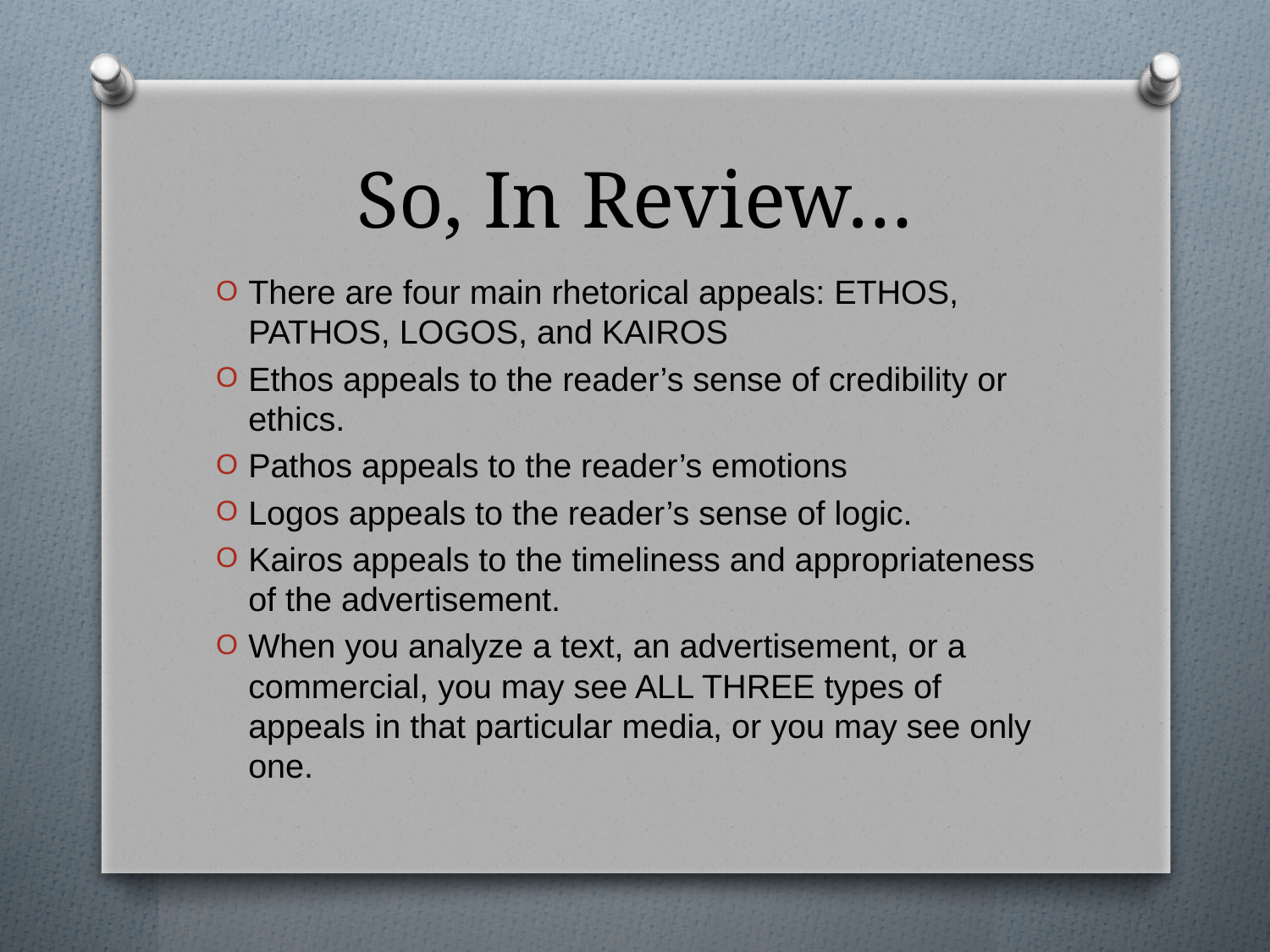

# So, In Review…
There are four main rhetorical appeals: ETHOS, PATHOS, LOGOS, and KAIROS
Ethos appeals to the reader’s sense of credibility or ethics.
Pathos appeals to the reader’s emotions
Logos appeals to the reader’s sense of logic.
Kairos appeals to the timeliness and appropriateness of the advertisement.
When you analyze a text, an advertisement, or a commercial, you may see ALL THREE types of appeals in that particular media, or you may see only one.